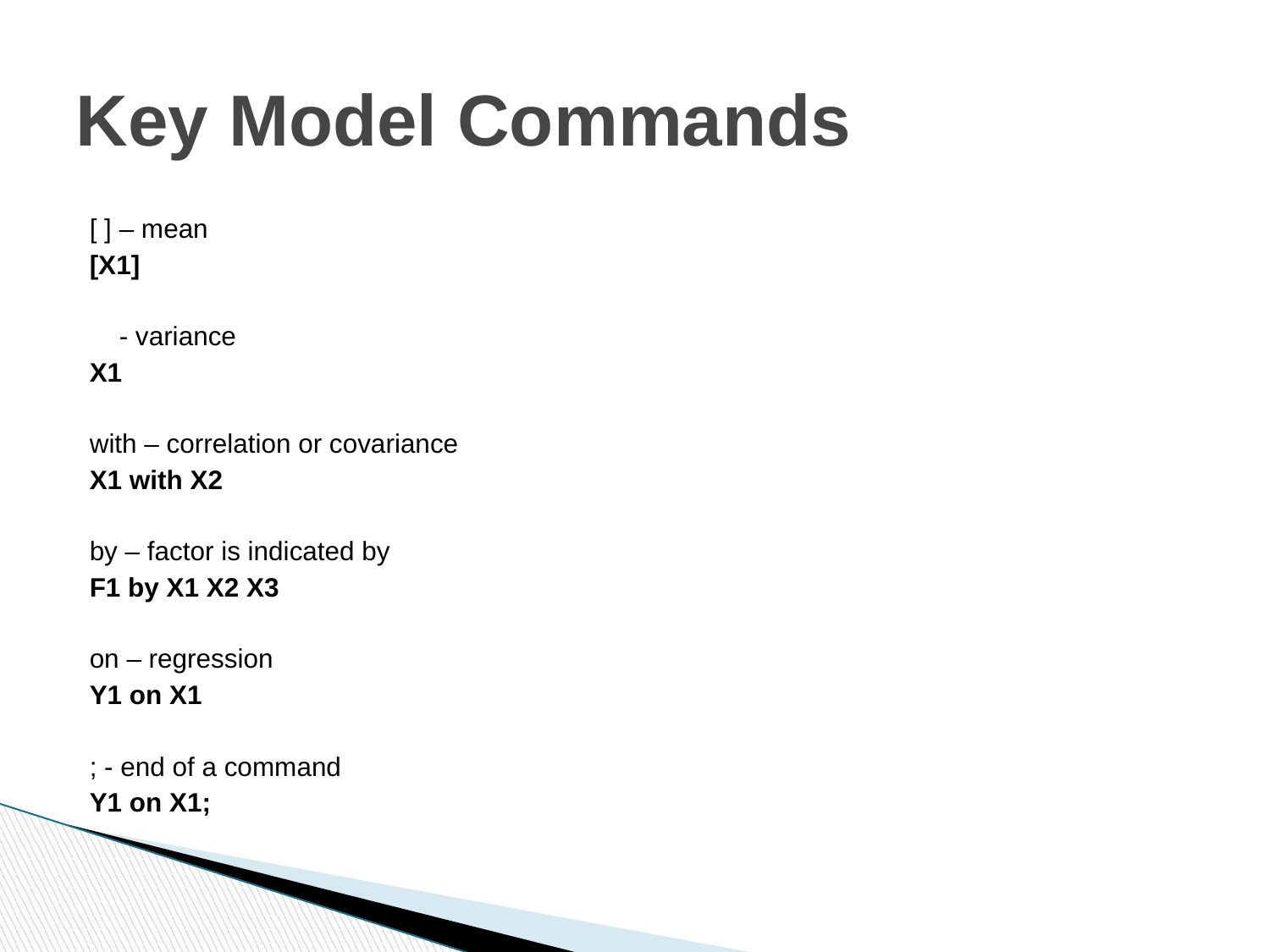

# Key Model Commands
[ ] – mean
	[X1]

    - variance
	X1

with – correlation or covariance
	X1 with X2

by – factor is indicated by
	F1 by X1 X2 X3

on – regression
	Y1 on X1

; - end of a command
	Y1 on X1;